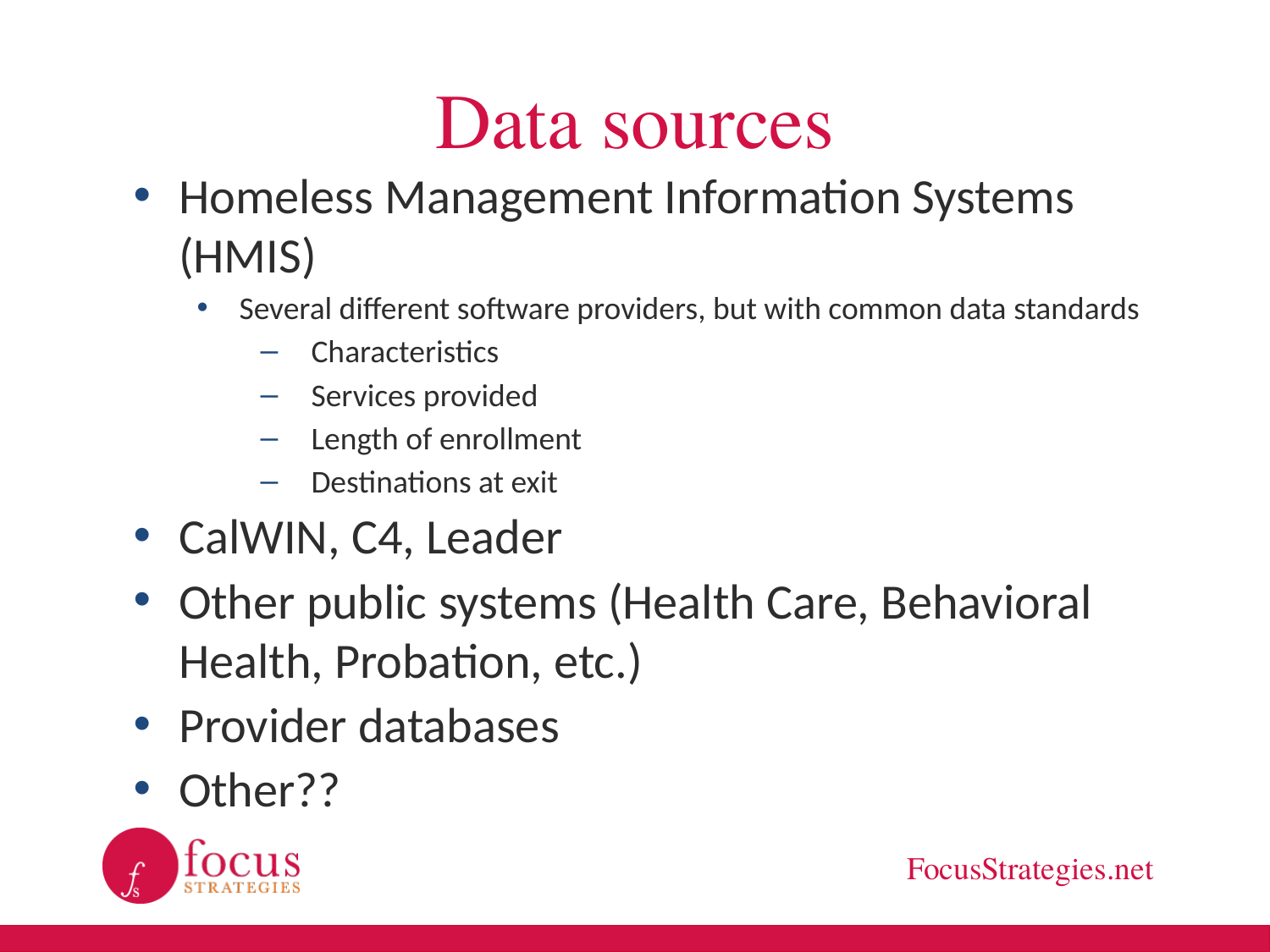

# Data sources
Homeless Management Information Systems (HMIS)
Several different software providers, but with common data standards
Characteristics
Services provided
Length of enrollment
Destinations at exit
CalWIN, C4, Leader
Other public systems (Health Care, Behavioral Health, Probation, etc.)
Provider databases
Other??